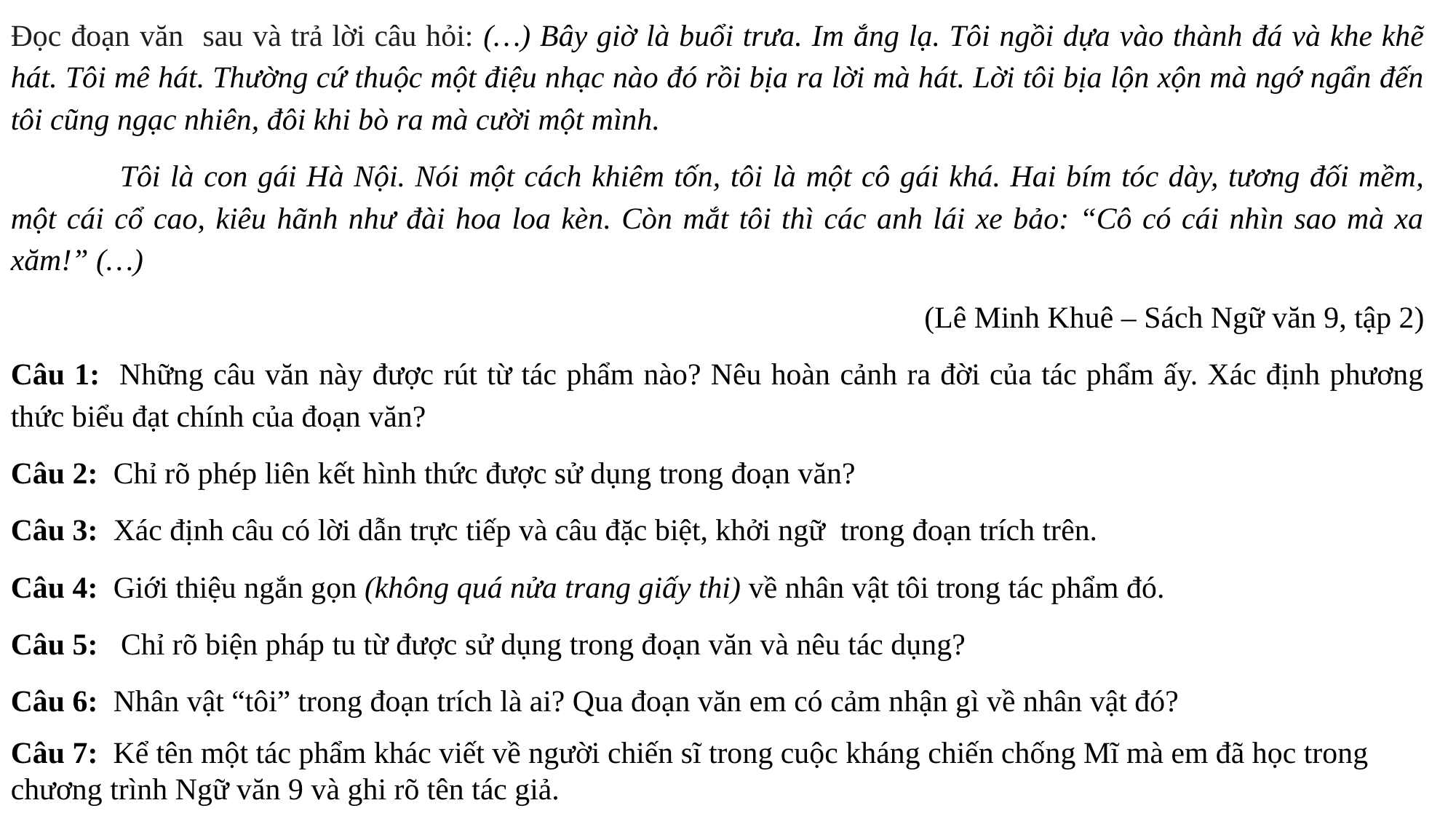

Đọc đoạn văn  sau và trả lời câu hỏi: (…) Bây giờ là buổi trưa. Im ắng lạ. Tôi ngồi dựa vào thành đá và khe khẽ hát. Tôi mê hát. Thường cứ thuộc một điệu nhạc nào đó rồi bịa ra lời mà hát. Lời tôi bịa lộn xộn mà ngớ ngẩn đến tôi cũng ngạc nhiên, đôi khi bò ra mà cười một mình.
	Tôi là con gái Hà Nội. Nói một cách khiêm tốn, tôi là một cô gái khá. Hai bím tóc dày, tương đối mềm, một cái cổ cao, kiêu hãnh như đài hoa loa kèn. Còn mắt tôi thì các anh lái xe bảo: “Cô có cái nhìn sao mà xa xăm!” (…)
(Lê Minh Khuê – Sách Ngữ văn 9, tập 2)
Câu 1:  Những câu văn này được rút từ tác phẩm nào? Nêu hoàn cảnh ra đời của tác phẩm ấy. Xác định phương thức biểu đạt chính của đoạn văn?
Câu 2:  Chỉ rõ phép liên kết hình thức được sử dụng trong đoạn văn?
Câu 3:  Xác định câu có lời dẫn trực tiếp và câu đặc biệt, khởi ngữ  trong đoạn trích trên.
Câu 4:  Giới thiệu ngắn gọn (không quá nửa trang giấy thi) về nhân vật tôi trong tác phẩm đó.
Câu 5:   Chỉ rõ biện pháp tu từ được sử dụng trong đoạn văn và nêu tác dụng?
Câu 6:  Nhân vật “tôi” trong đoạn trích là ai? Qua đoạn văn em có cảm nhận gì về nhân vật đó?
Câu 7:  Kể tên một tác phẩm khác viết về người chiến sĩ trong cuộc kháng chiến chống Mĩ mà em đã học trong chương trình Ngữ văn 9 và ghi rõ tên tác giả.